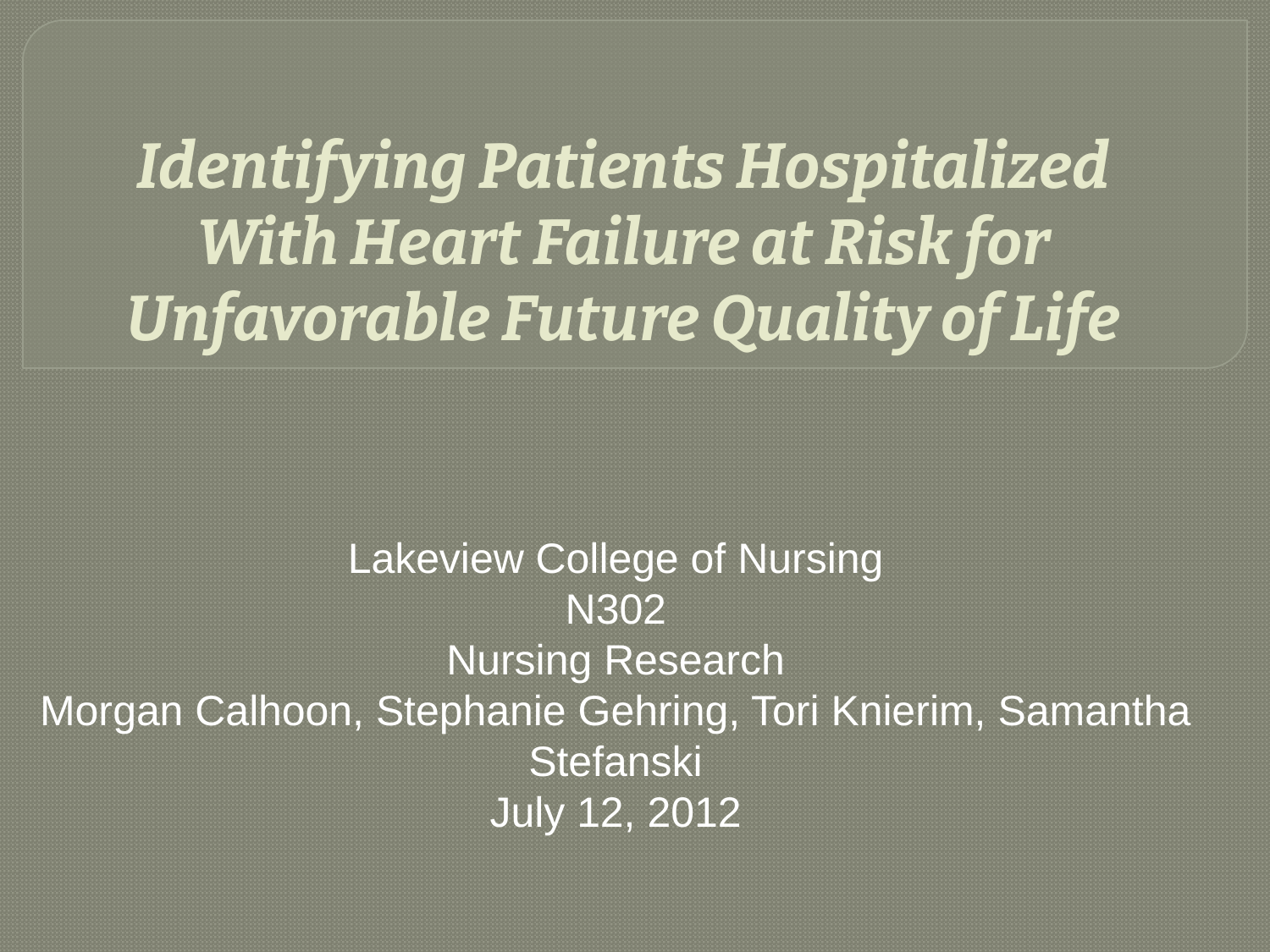

# Identifying Patients Hospitalized With Heart Failure at Risk for Unfavorable Future Quality of Life

Lakeview College of Nursing
N302
Nursing Research
Morgan Calhoon, Stephanie Gehring, Tori Knierim, Samantha Stefanski
July 12, 2012